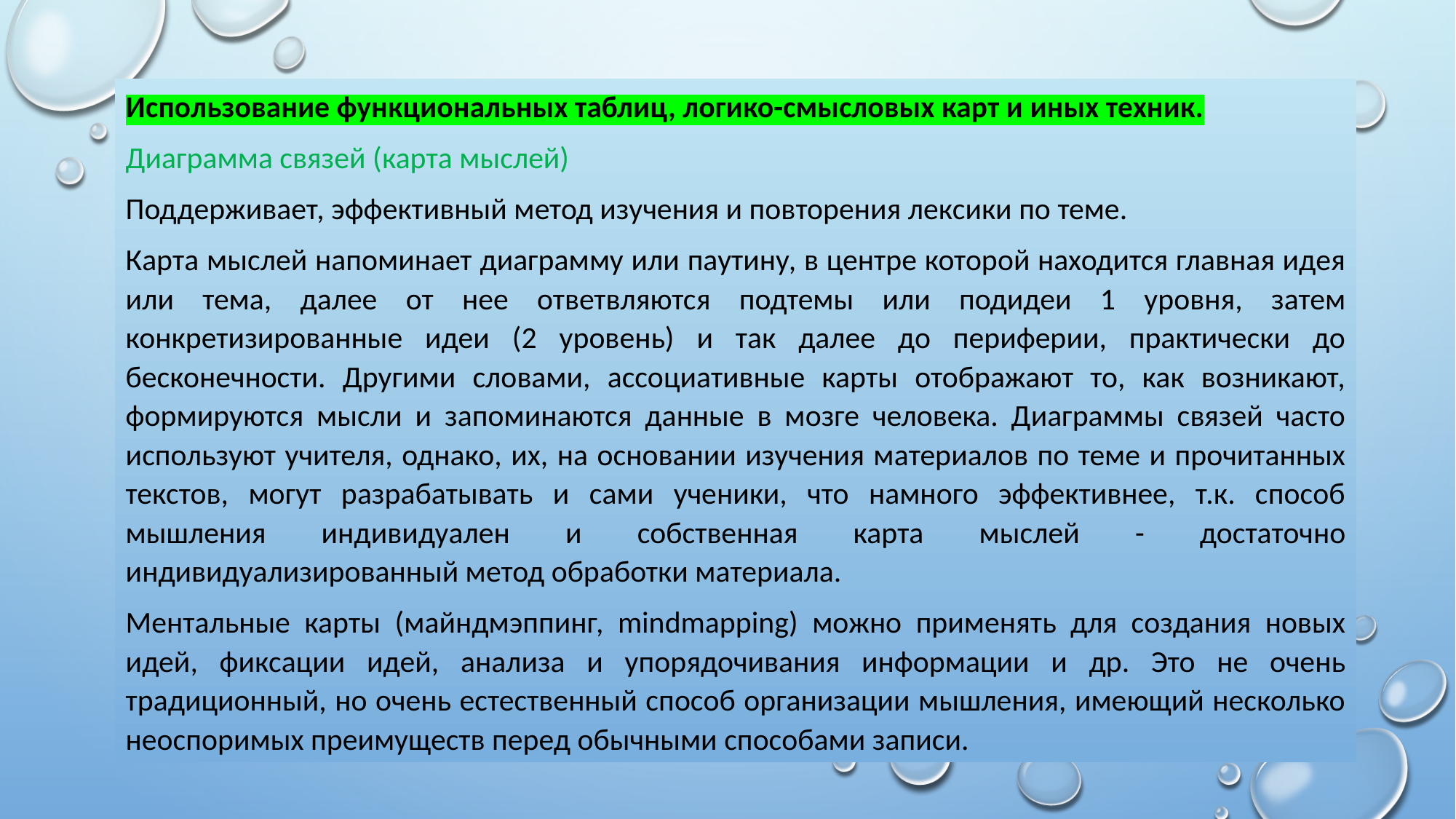

Использование функциональных таблиц, логико-смысловых карт и иных техник.
Диаграмма связей (карта мыслей)
Поддерживает, эффективный метод изучения и повторения лексики по теме.
Карта мыслей напоминает диаграмму или паутину, в центре которой находится главная идея или тема, далее от нее ответвляются подтемы или подидеи 1 уровня, затем конкретизированные идеи (2 уровень) и так далее до периферии, практически до бесконечности. Другими словами, ассоциативные карты отображают то, как возникают, формируются мысли и запоминаются данные в мозге человека. Диаграммы связей часто используют учителя, однако, их, на основании изучения материалов по теме и прочитанных текстов, могут разрабатывать и сами ученики, что намного эффективнее, т.к. способ мышления индивидуален и собственная карта мыслей - достаточно индивидуализированный метод обработки материала.
Ментальные карты (майндмэппинг, mindmapping) можно применять для создания новых идей, фиксации идей, анализа и упорядочивания информации и др. Это не очень традиционный, но очень естественный способ организации мышления, имеющий несколько неоспоримых преимуществ перед обычными способами записи.